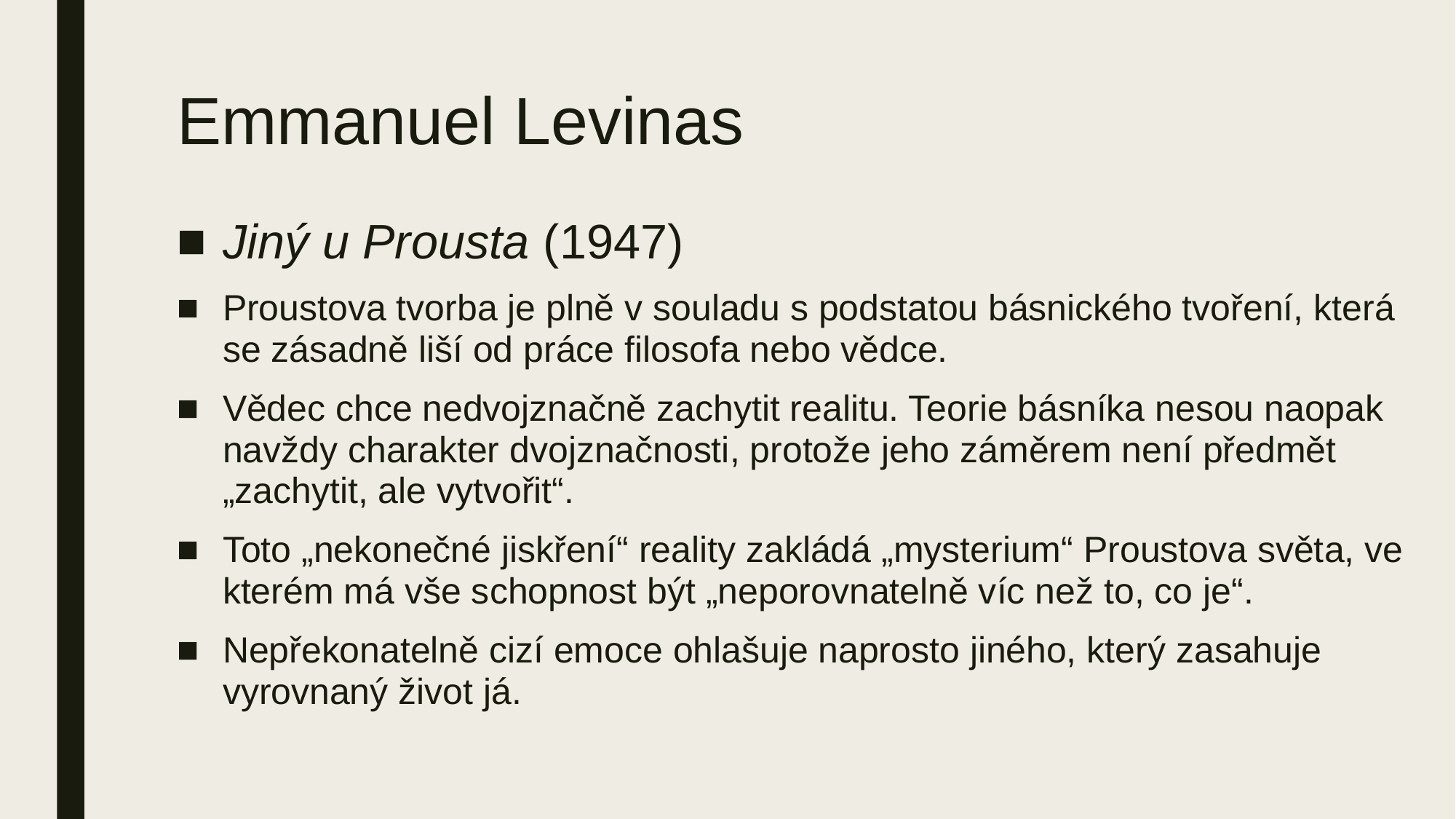

# Emmanuel Levinas
Jiný u Prousta (1947)
Proustova tvorba je plně v souladu s podstatou básnického tvoření, která se zásadně liší od práce filosofa nebo vědce.
Vědec chce nedvojznačně zachytit realitu. Teorie básníka nesou naopak navždy charakter dvojznačnosti, protože jeho záměrem není předmět „zachytit, ale vytvořit“.
Toto „nekonečné jiskření“ reality zakládá „mysterium“ Proustova světa, ve kterém má vše schopnost být „neporovnatelně víc než to, co je“.
Nepřekonatelně cizí emoce ohlašuje naprosto jiného, který zasahuje vyrovnaný život já.